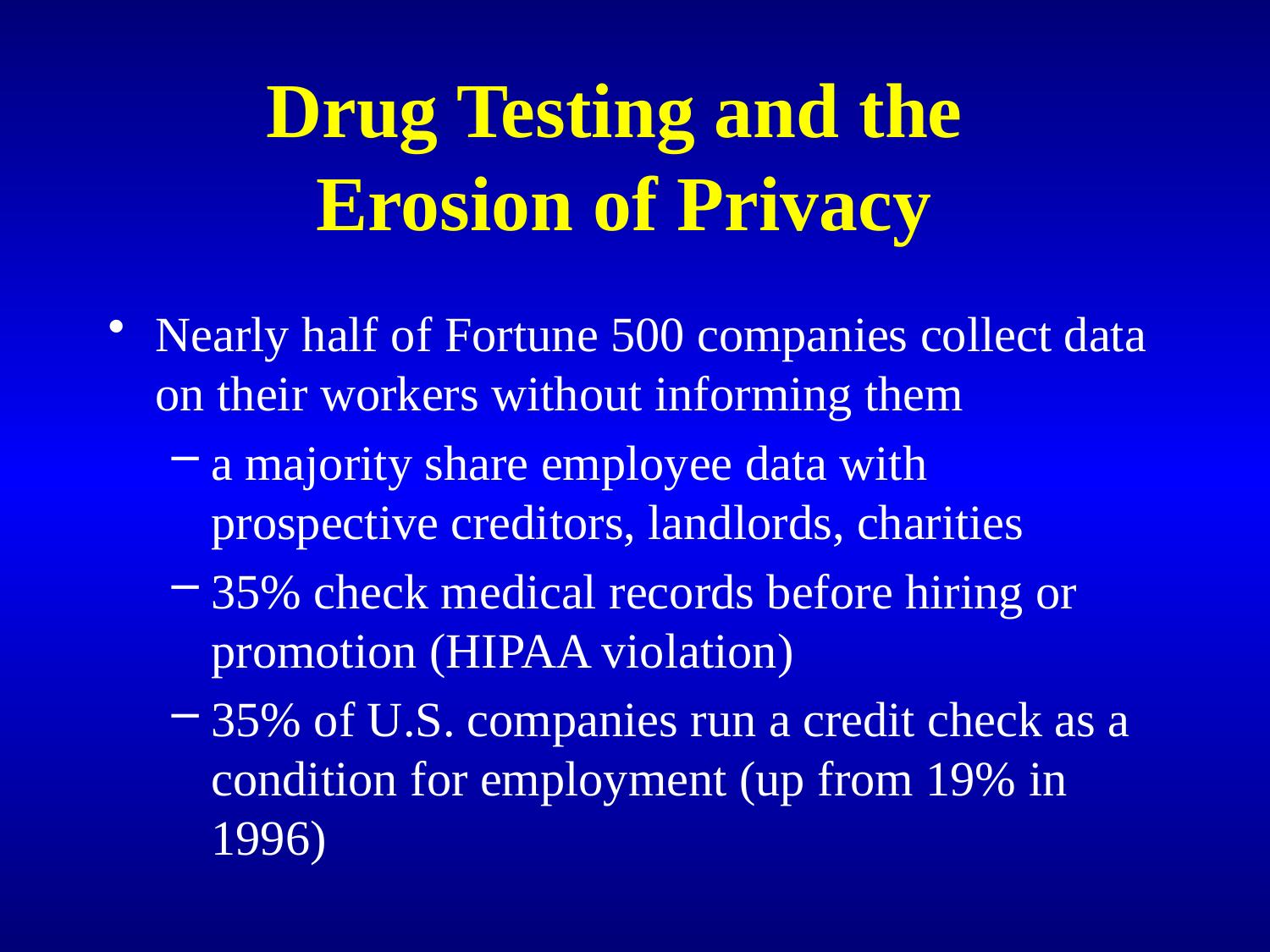

# Drug Testing and the Erosion of Privacy
Nearly half of Fortune 500 companies collect data on their workers without informing them
a majority share employee data with prospective creditors, landlords, charities
35% check medical records before hiring or promotion (HIPAA violation)
35% of U.S. companies run a credit check as a condition for employment (up from 19% in 1996)